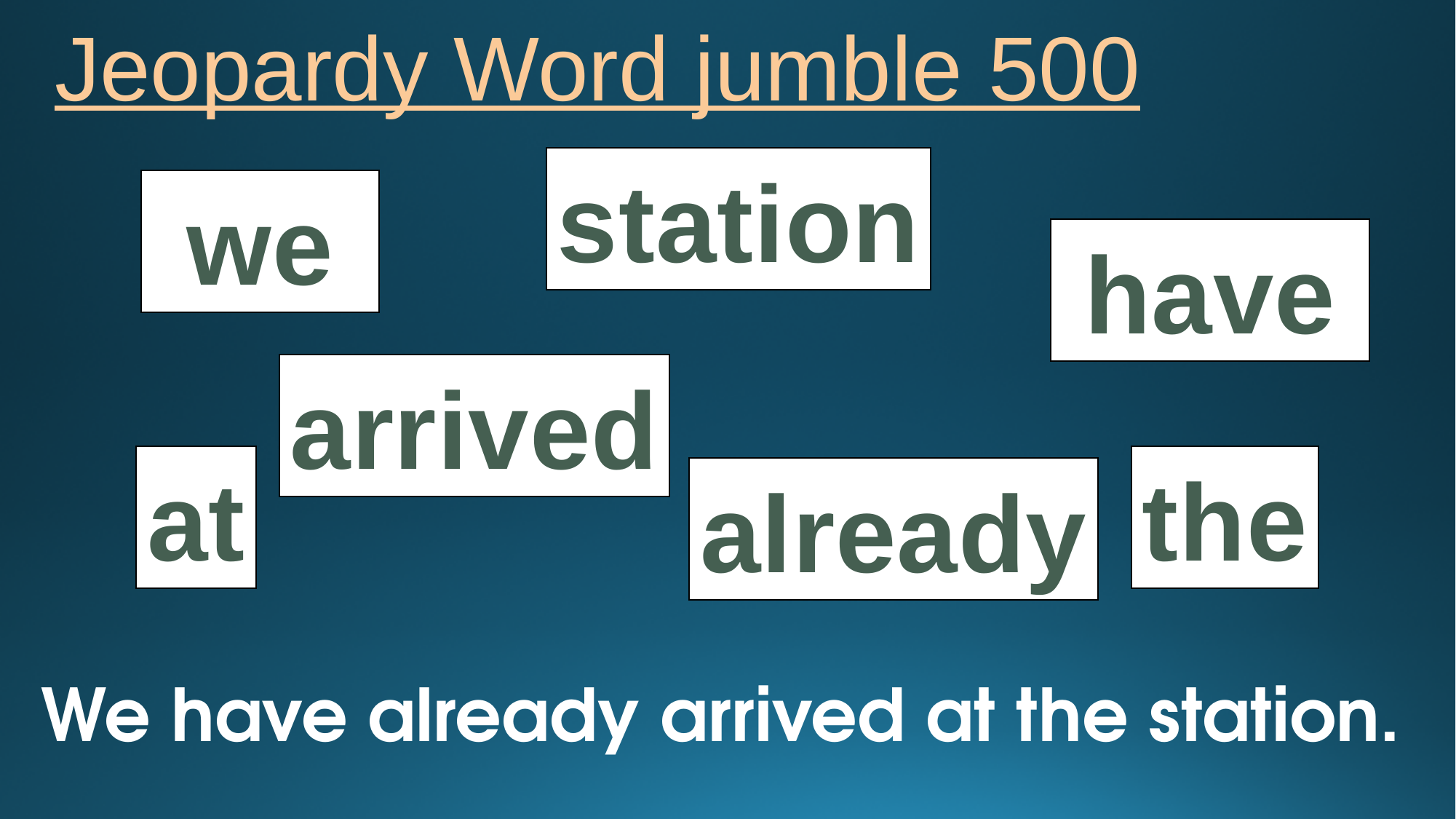

# Jeopardy Word jumble 500
station
we
have
arrived
the
at
already
We have already arrived at the station.